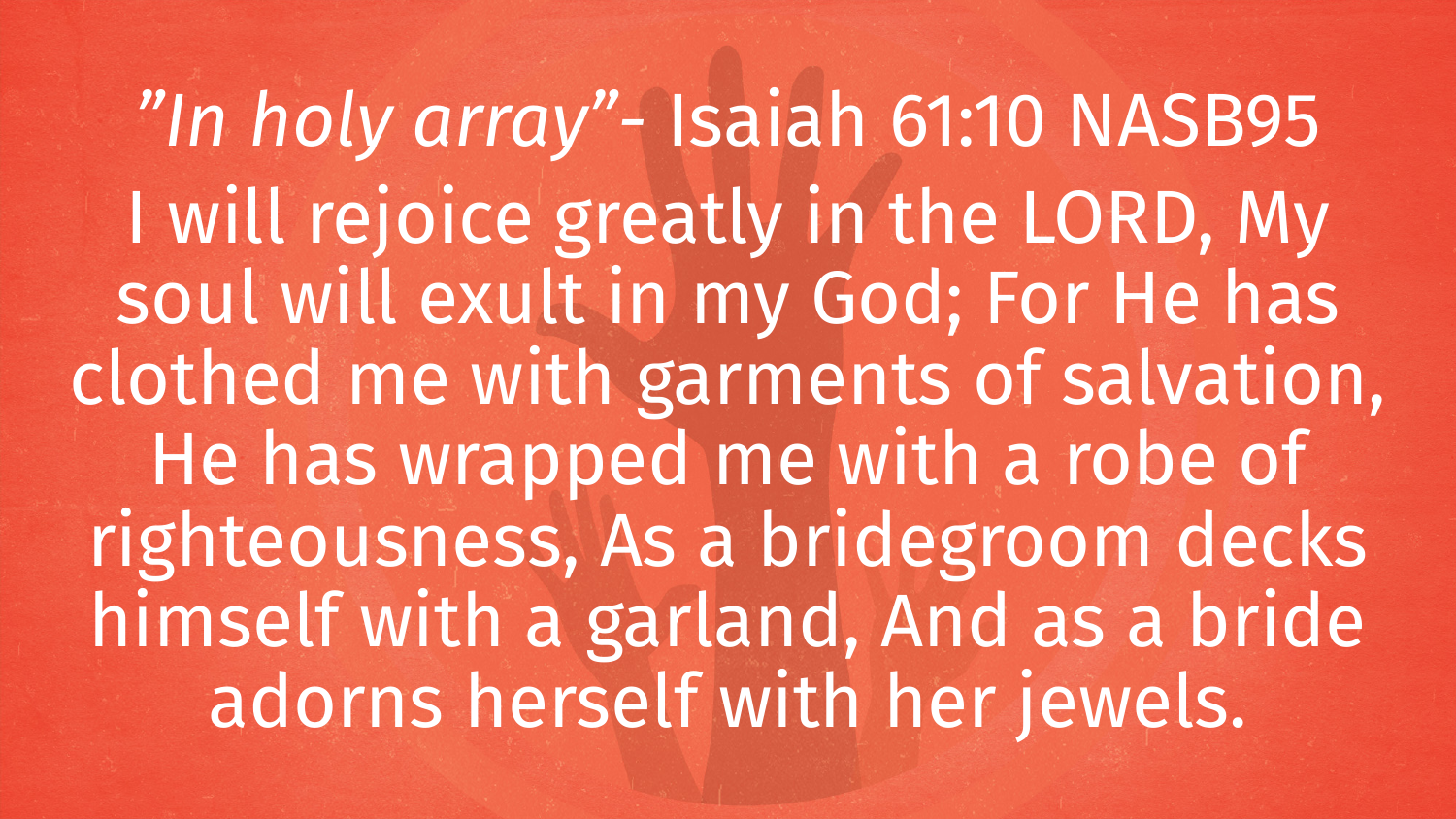

”In holy array”- Isaiah 61:10 NASB95
I will rejoice greatly in the LORD, My soul will exult in my God; For He has clothed me with garments of salvation, He has wrapped me with a robe of righteousness, As a bridegroom decks himself with a garland, And as a bride adorns herself with her jewels.